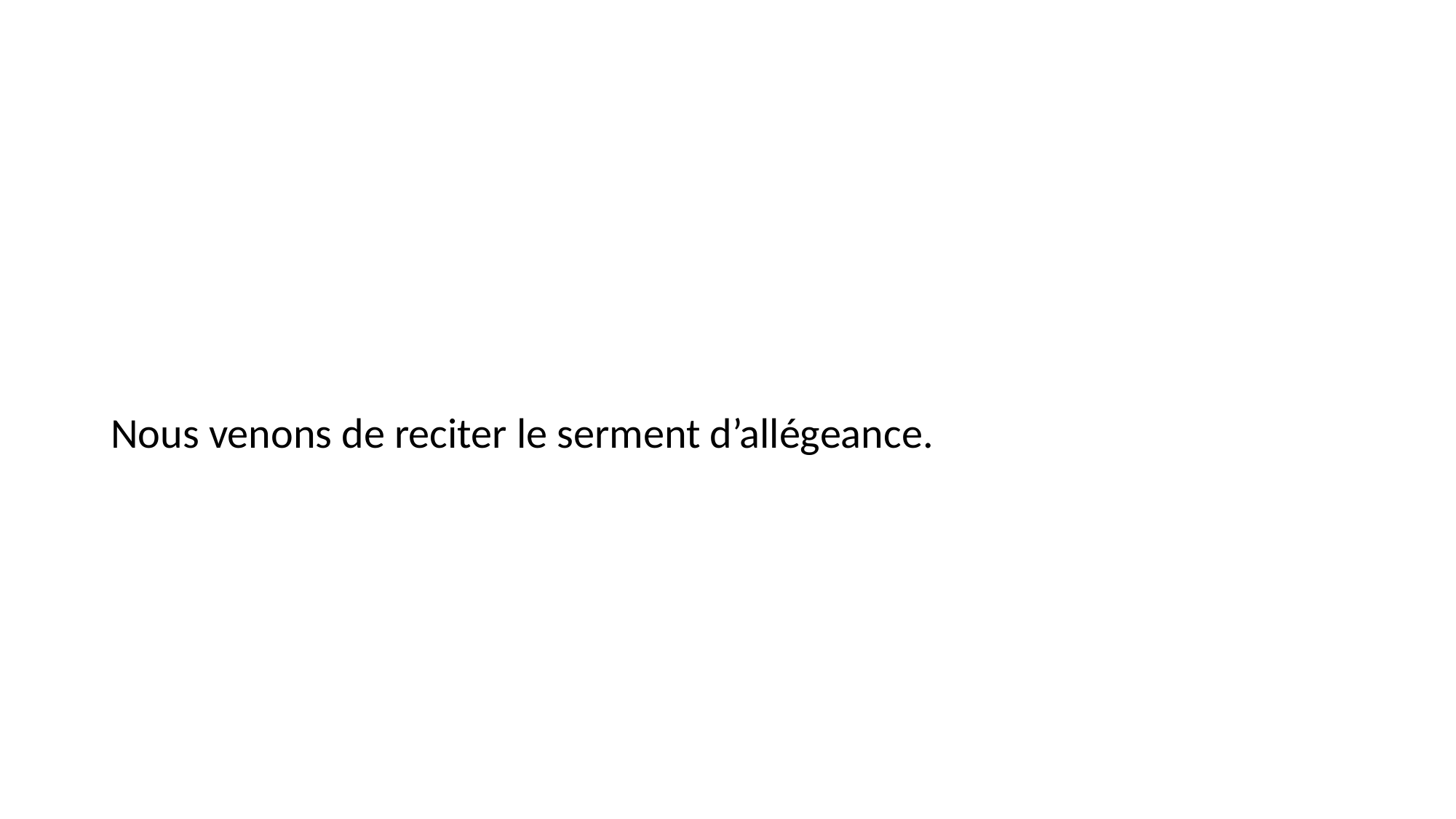

#

Nous venons de reciter le serment d’allégeance.